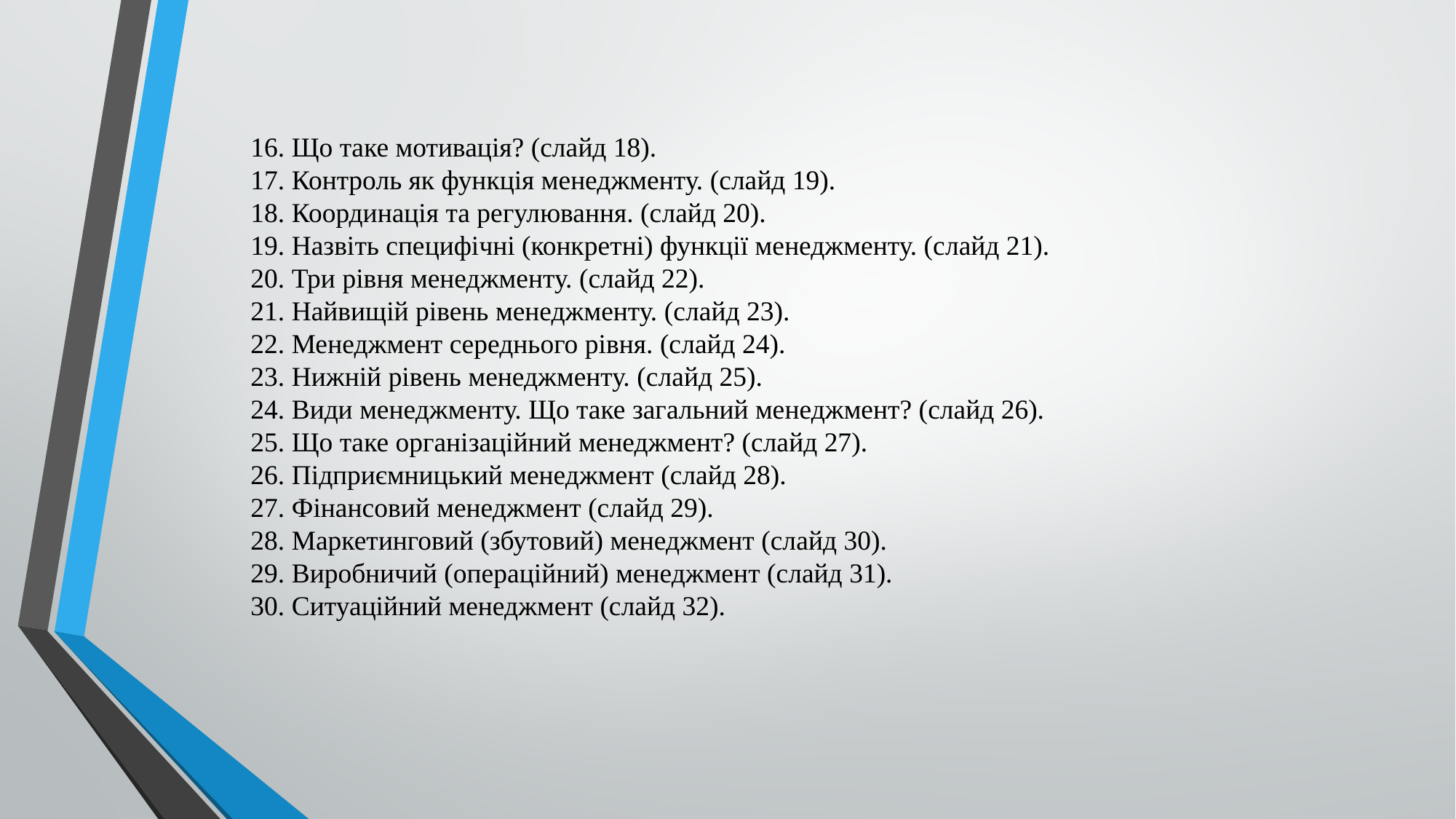

16. Що таке мотивація? (слайд 18).
17. Контроль як функція менеджменту. (слайд 19).
18. Координація та регулювання. (слайд 20).
19. Назвіть специфічні (конкретні) функції менеджменту. (слайд 21).
20. Три рівня менеджменту. (слайд 22).
21. Найвищій рівень менеджменту. (слайд 23).
22. Менеджмент середнього рівня. (слайд 24).
23. Нижній рівень менеджменту. (слайд 25).
24. Види менеджменту. Що таке загальний менеджмент? (слайд 26).
25. Що таке організаційний менеджмент? (слайд 27).
26. Підприємницький менеджмент (слайд 28).
27. Фінансовий менеджмент (слайд 29).
28. Маркетинговий (збутовий) менеджмент (слайд 30).
29. Виробничий (операційний) менеджмент (слайд 31).
30. Ситуаційний менеджмент (слайд 32).